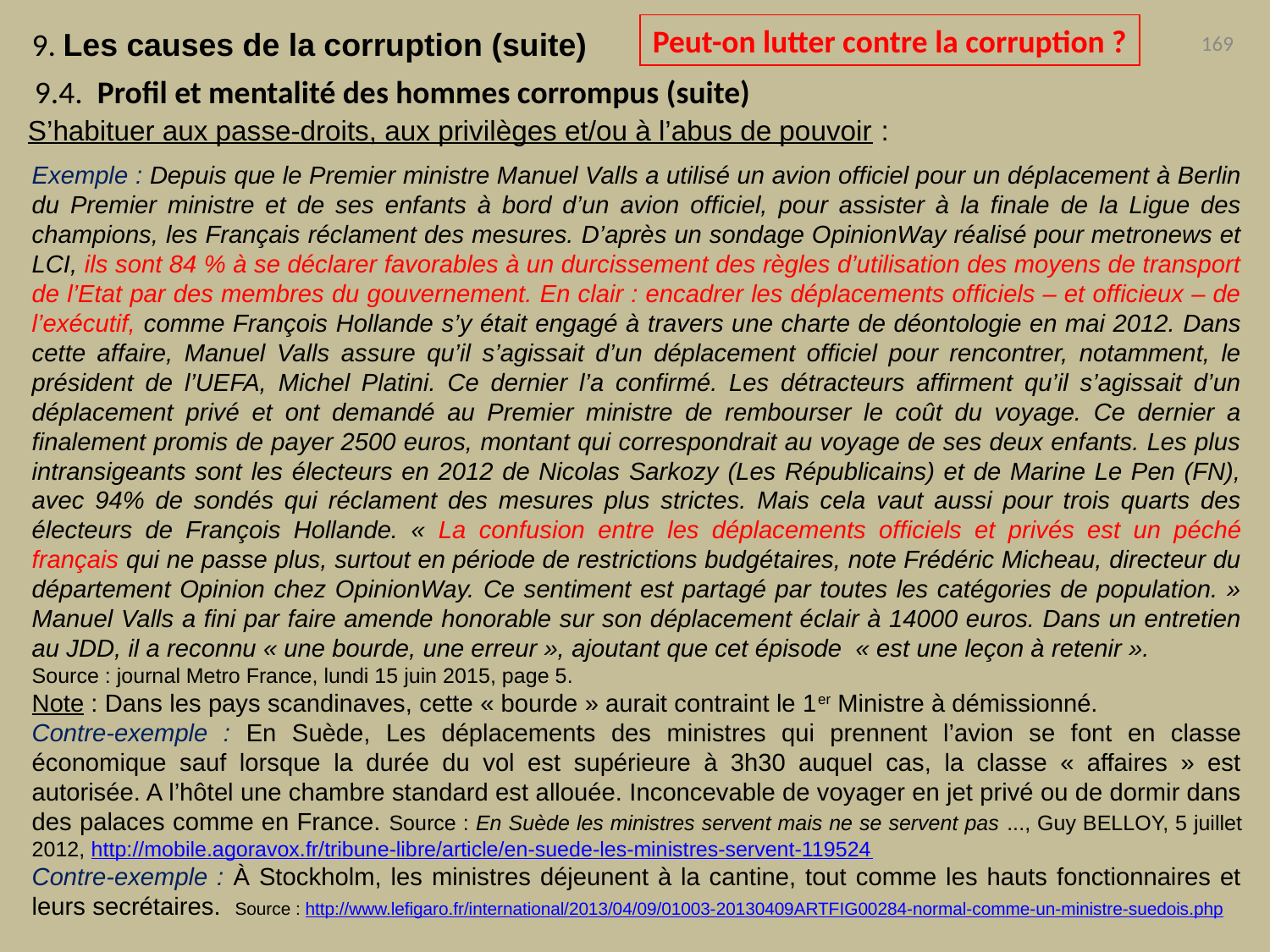

Peut-on lutter contre la corruption ?
9. Les causes de la corruption (suite)
169
9.4.  Profil et mentalité des hommes corrompus (suite)
S’habituer aux passe-droits, aux privilèges et/ou à l’abus de pouvoir :
Exemple : Depuis que le Premier ministre Manuel Valls a utilisé un avion officiel pour un déplacement à Berlin du Premier ministre et de ses enfants à bord d’un avion officiel, pour assister à la finale de la Ligue des champions, les Français réclament des mesures. D’après un sondage OpinionWay réalisé pour metronews et LCI, ils sont 84 % à se déclarer favorables à un durcissement des règles d’utilisation des moyens de transport de l’Etat par des membres du gouvernement. En clair : encadrer les déplacements officiels – et officieux – de l’exécutif, comme François Hollande s’y était engagé à travers une charte de déontologie en mai 2012. Dans cette affaire, Manuel Valls assure qu’il s’agissait d’un déplacement officiel pour rencontrer, notamment, le président de l’UEFA, Michel Platini. Ce dernier l’a confirmé. Les détracteurs affirment qu’il s’agissait d’un déplacement privé et ont demandé au Premier ministre de rembourser le coût du voyage. Ce dernier a finalement promis de payer 2500 euros, montant qui correspondrait au voyage de ses deux enfants. Les plus intransigeants sont les électeurs en 2012 de Nicolas Sarkozy (Les Républicains) et de Marine Le Pen (FN), avec 94% de sondés qui réclament des mesures plus strictes. Mais cela vaut aussi pour trois quarts des électeurs de François Hollande. « La confusion entre les déplacements officiels et privés est un péché français qui ne passe plus, surtout en période de restrictions budgétaires, note Frédéric Micheau, directeur du département Opinion chez OpinionWay. Ce sentiment est partagé par toutes les catégories de population. » Manuel Valls a fini par faire amende honorable sur son déplacement éclair à 14000 euros. Dans un entretien au JDD, il a reconnu « une bourde, une erreur », ajoutant que cet épisode  « est une leçon à retenir ».
Source : journal Metro France, lundi 15 juin 2015, page 5.
Note : Dans les pays scandinaves, cette « bourde » aurait contraint le 1er Ministre à démissionné.
Contre-exemple : En Suède, Les déplacements des ministres qui prennent l’avion se font en classe économique sauf lorsque la durée du vol est supérieure à 3h30 auquel cas, la classe « affaires » est autorisée. A l’hôtel une chambre standard est allouée. Inconcevable de voyager en jet privé ou de dormir dans des palaces comme en France. Source : En Suède les ministres servent mais ne se servent pas ..., Guy BELLOY, 5 juillet 2012, http://mobile.agoravox.fr/tribune-libre/article/en-suede-les-ministres-servent-119524
Contre-exemple : À Stockholm, les ministres déjeunent à la cantine, tout comme les hauts fonctionnaires et leurs secrétaires.  Source : http://www.lefigaro.fr/international/2013/04/09/01003-20130409ARTFIG00284-normal-comme-un-ministre-suedois.php